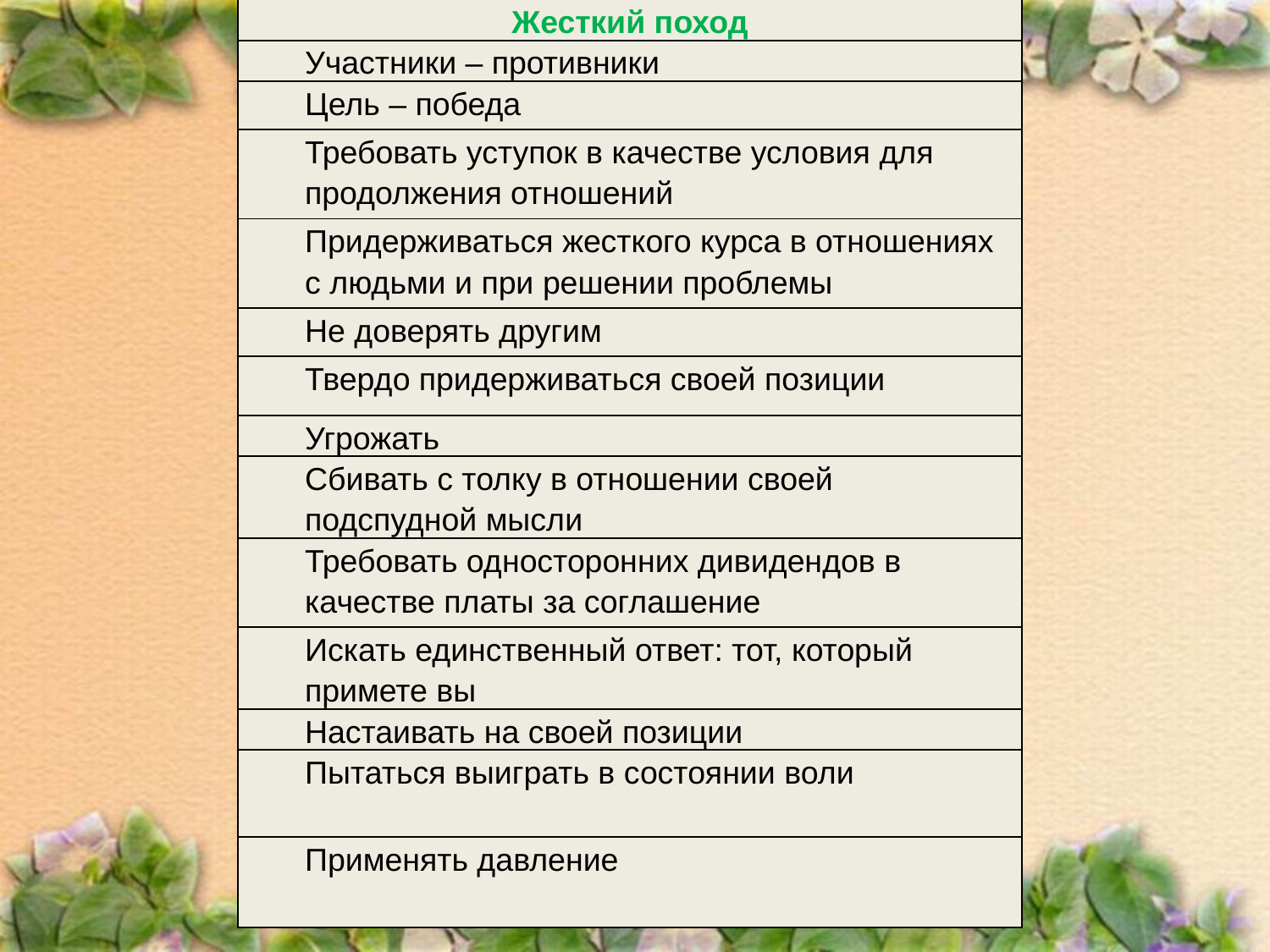

| Жесткий поход |
| --- |
| Участники – противники |
| Цель – победа |
| Требовать уступок в качестве условия для продолжения отношений |
| Придерживаться жесткого курса в отношениях с людьми и при решении проблемы |
| Не доверять другим |
| Твердо придерживаться своей позиции |
| Угрожать |
| Сбивать с толку в отношении своей подспудной мысли |
| Требовать односторонних дивидендов в качестве платы за соглашение |
| Искать единственный ответ: тот, который примете вы |
| Настаивать на своей позиции |
| Пытаться выиграть в состоянии воли |
| Применять давление |